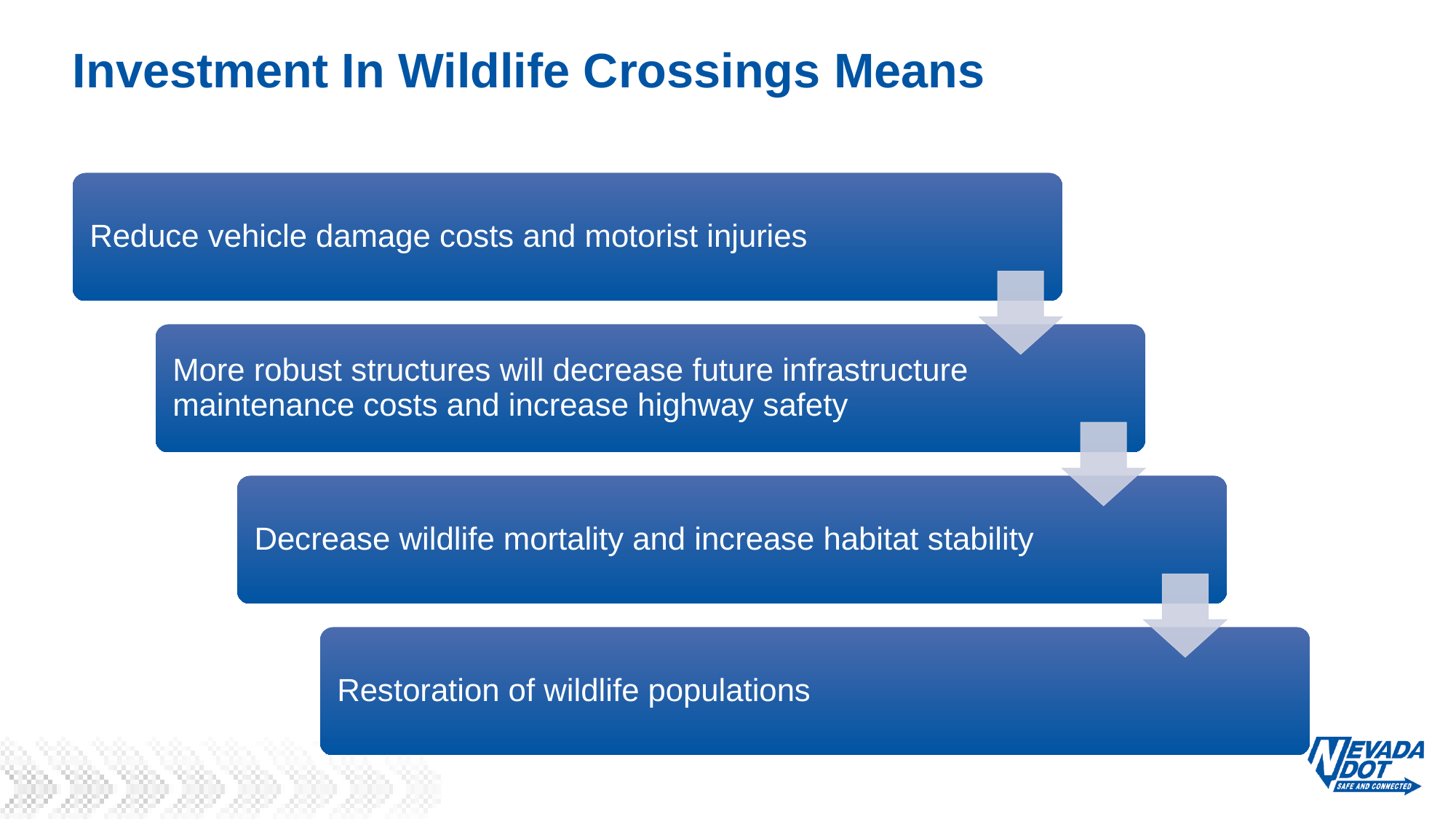

# Investment In Wildlife Crossings Means
Reduce vehicle damage costs and motorist injuries
More robust structures will decrease future infrastructure maintenance costs and increase highway safety
Decrease wildlife mortality and increase habitat stability
Restoration of wildlife populations